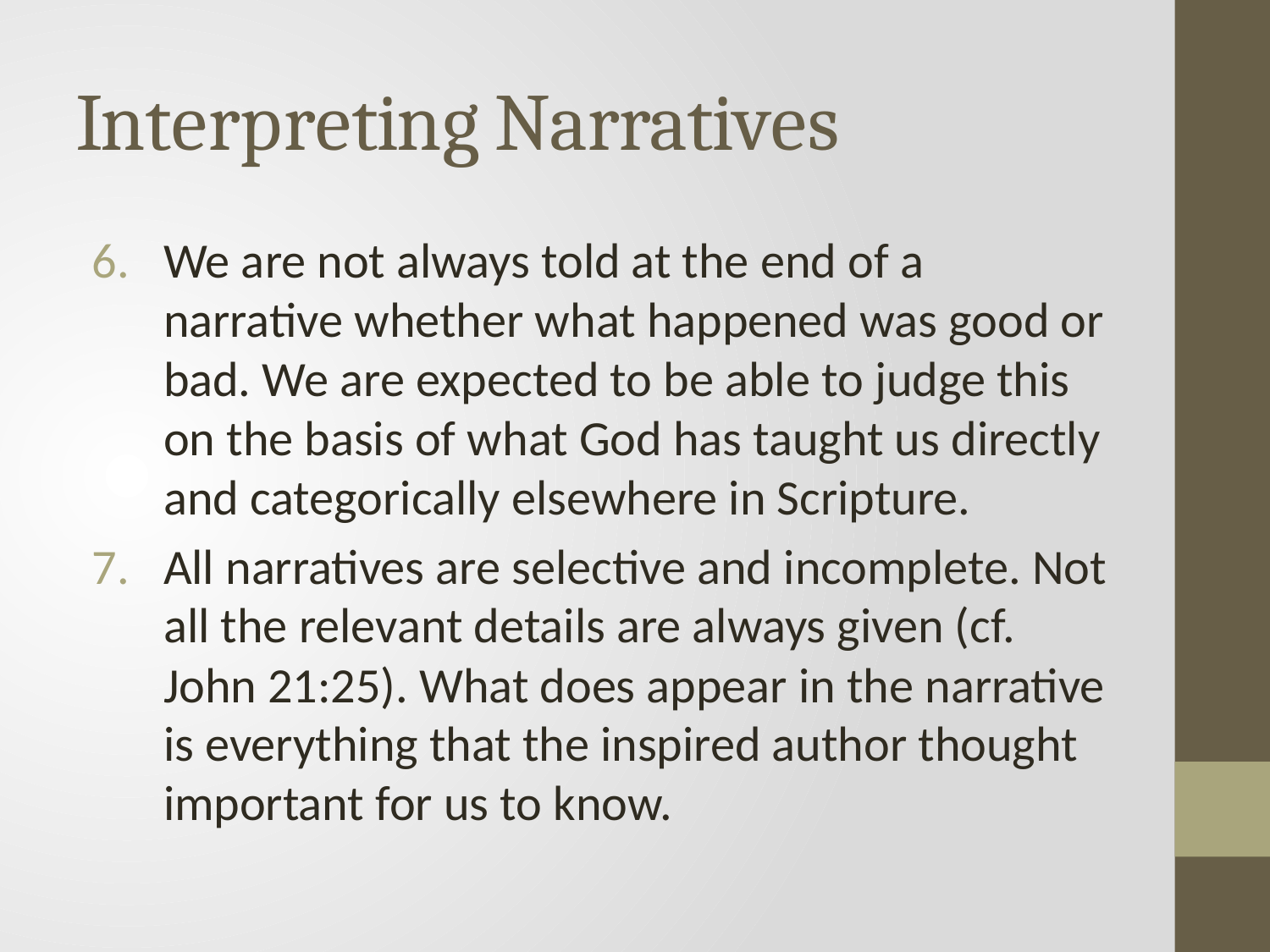

# Interpreting Narratives
We are not always told at the end of a narrative whether what happened was good or bad. We are expected to be able to judge this on the basis of what God has taught us directly and categorically elsewhere in Scripture.
All narratives are selective and incomplete. Not all the relevant details are always given (cf. John 21:25). What does appear in the narrative is everything that the inspired author thought important for us to know.